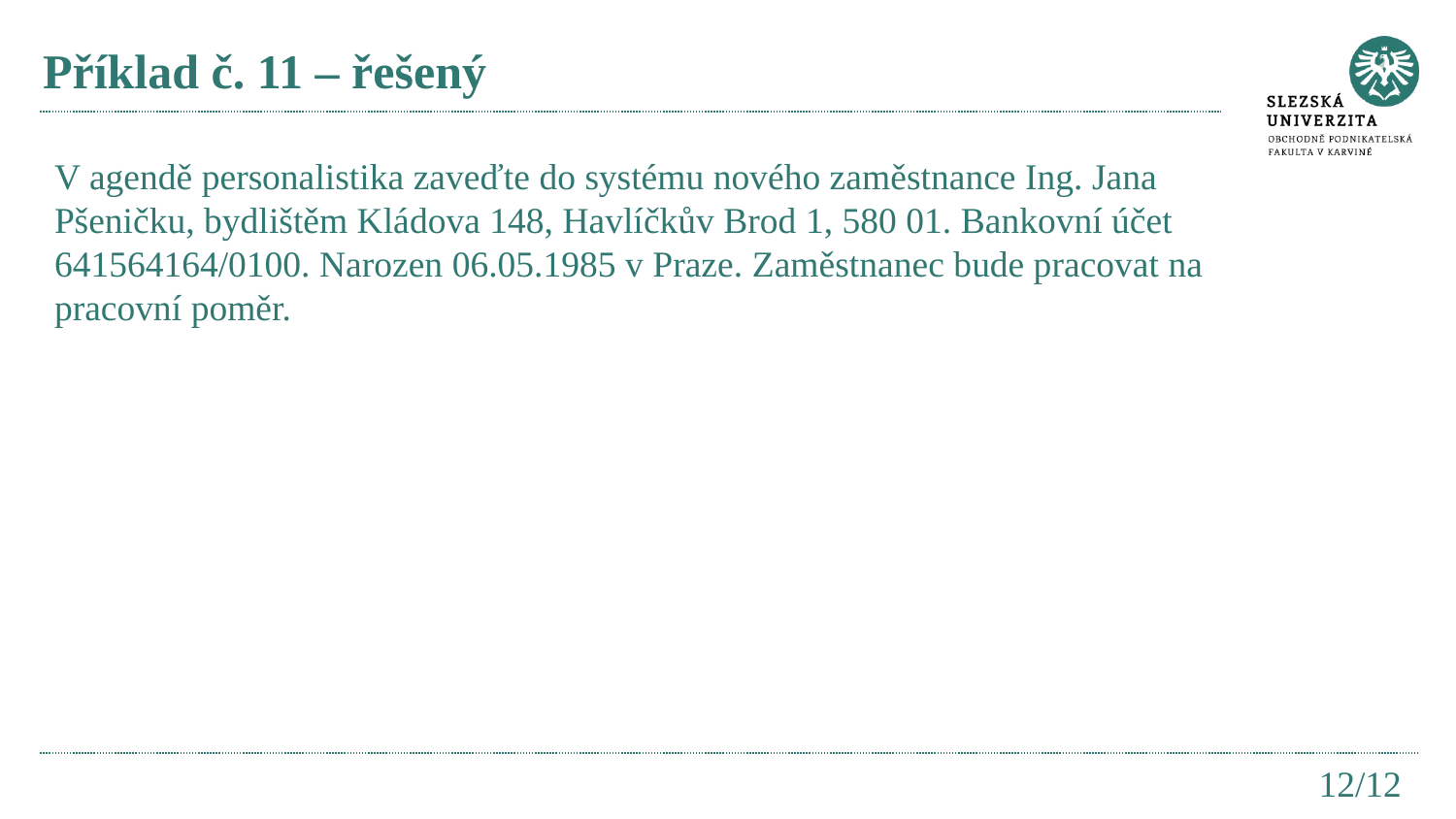

# Příklad č. 11 – řešený
V agendě personalistika zaveďte do systému nového zaměstnance Ing. Jana Pšeničku, bydlištěm Kládova 148, Havlíčkův Brod 1, 580 01. Bankovní účet 641564164/0100. Narozen 06.05.1985 v Praze. Zaměstnanec bude pracovat na pracovní poměr.
12/12